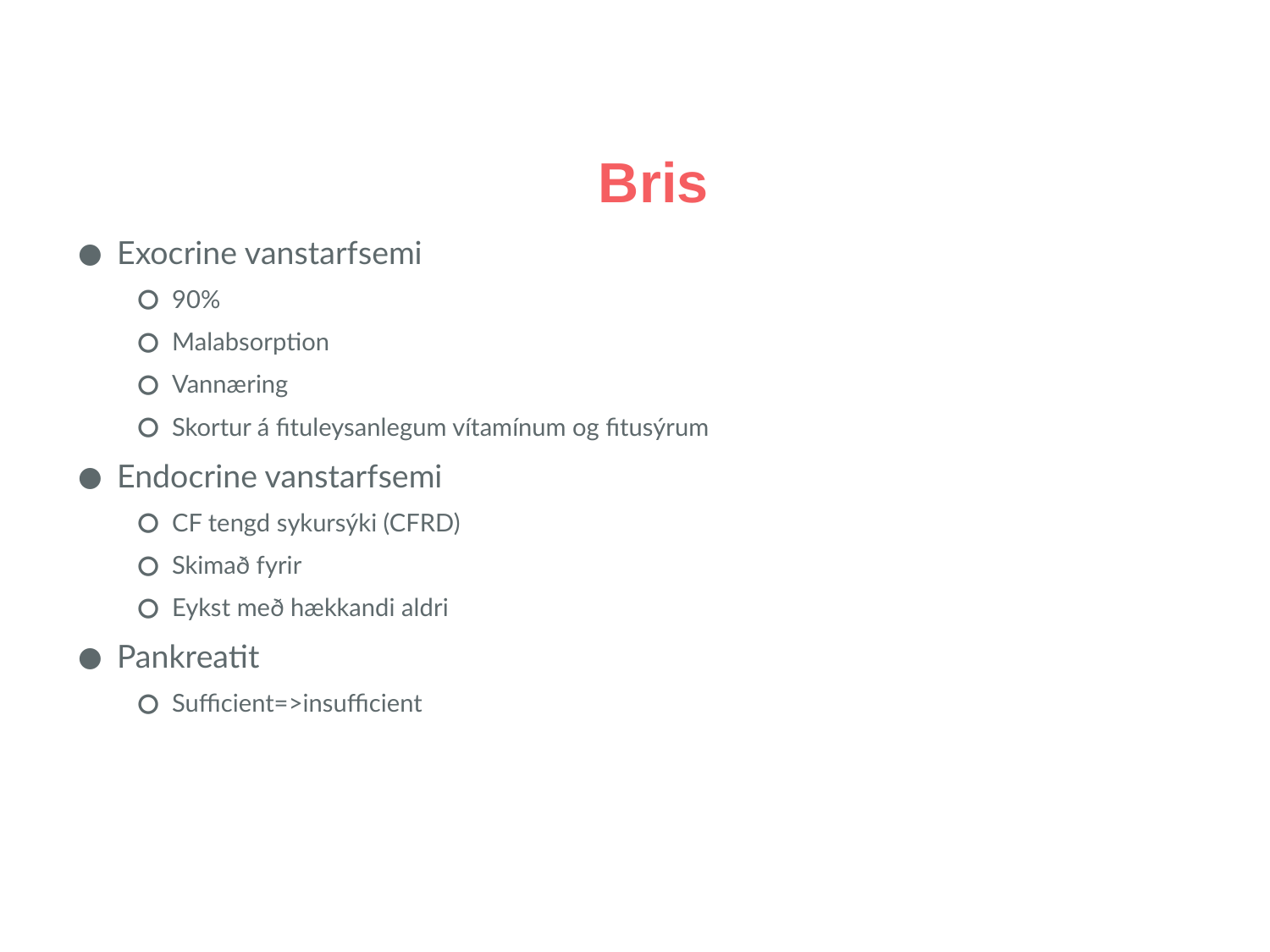

# Bris
Exocrine vanstarfsemi
90%
Malabsorption
Vannæring
Skortur á fituleysanlegum vítamínum og fitusýrum
Endocrine vanstarfsemi
CF tengd sykursýki (CFRD)
Skimað fyrir
Eykst með hækkandi aldri
Pankreatit
Sufficient=>insufficient